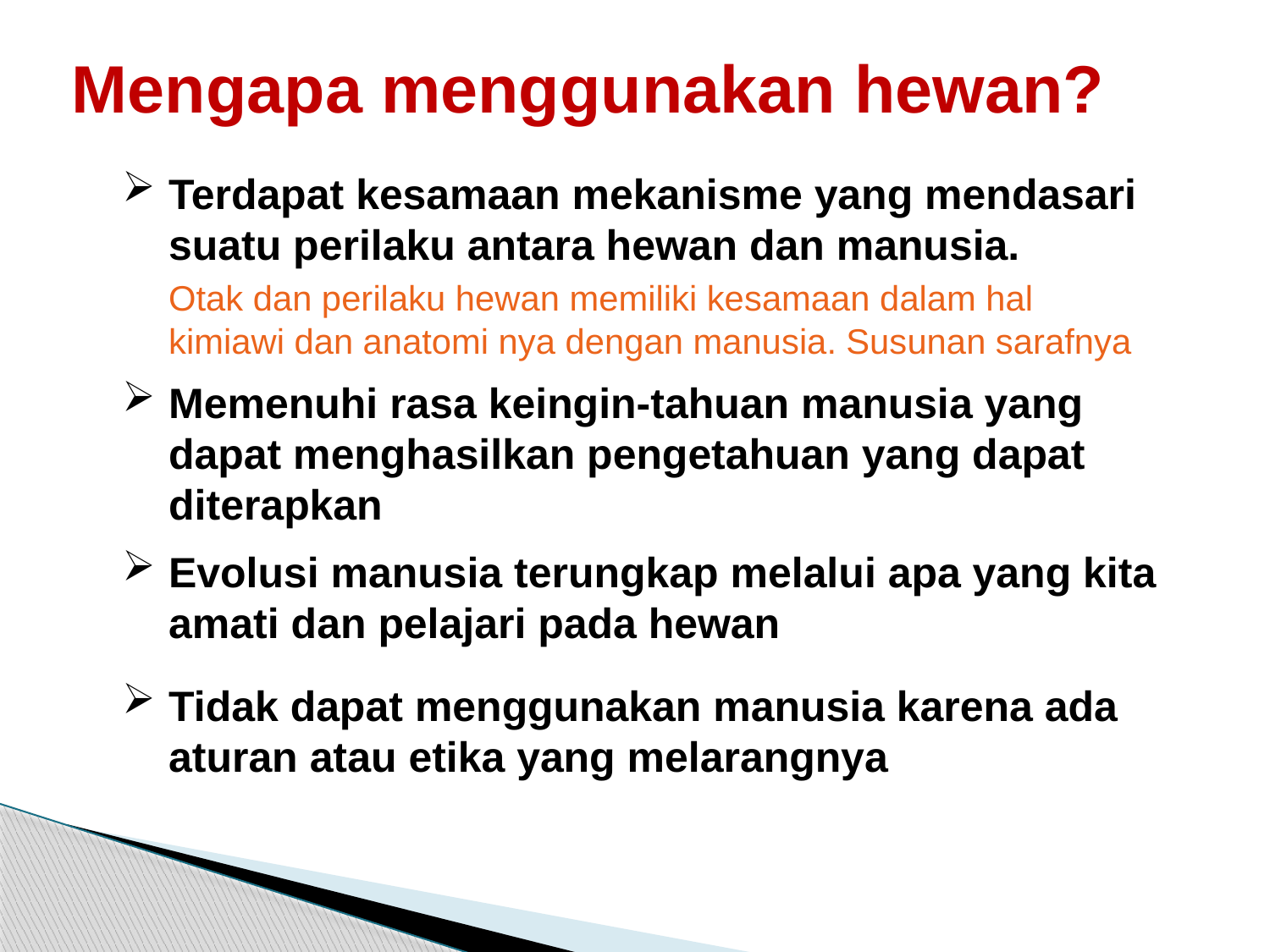

Mengapa menggunakan hewan?

Terdapat kesamaan mekanisme yang mendasari suatu perilaku antara hewan dan manusia.
	Otak dan perilaku hewan memiliki kesamaan dalam hal kimiawi dan anatomi nya dengan manusia. Susunan sarafnya

Memenuhi rasa keingin-tahuan manusia yang dapat menghasilkan pengetahuan yang dapat diterapkan

Evolusi manusia terungkap melalui apa yang kita amati dan pelajari pada hewan

Tidak dapat menggunakan manusia karena ada aturan atau etika yang melarangnya